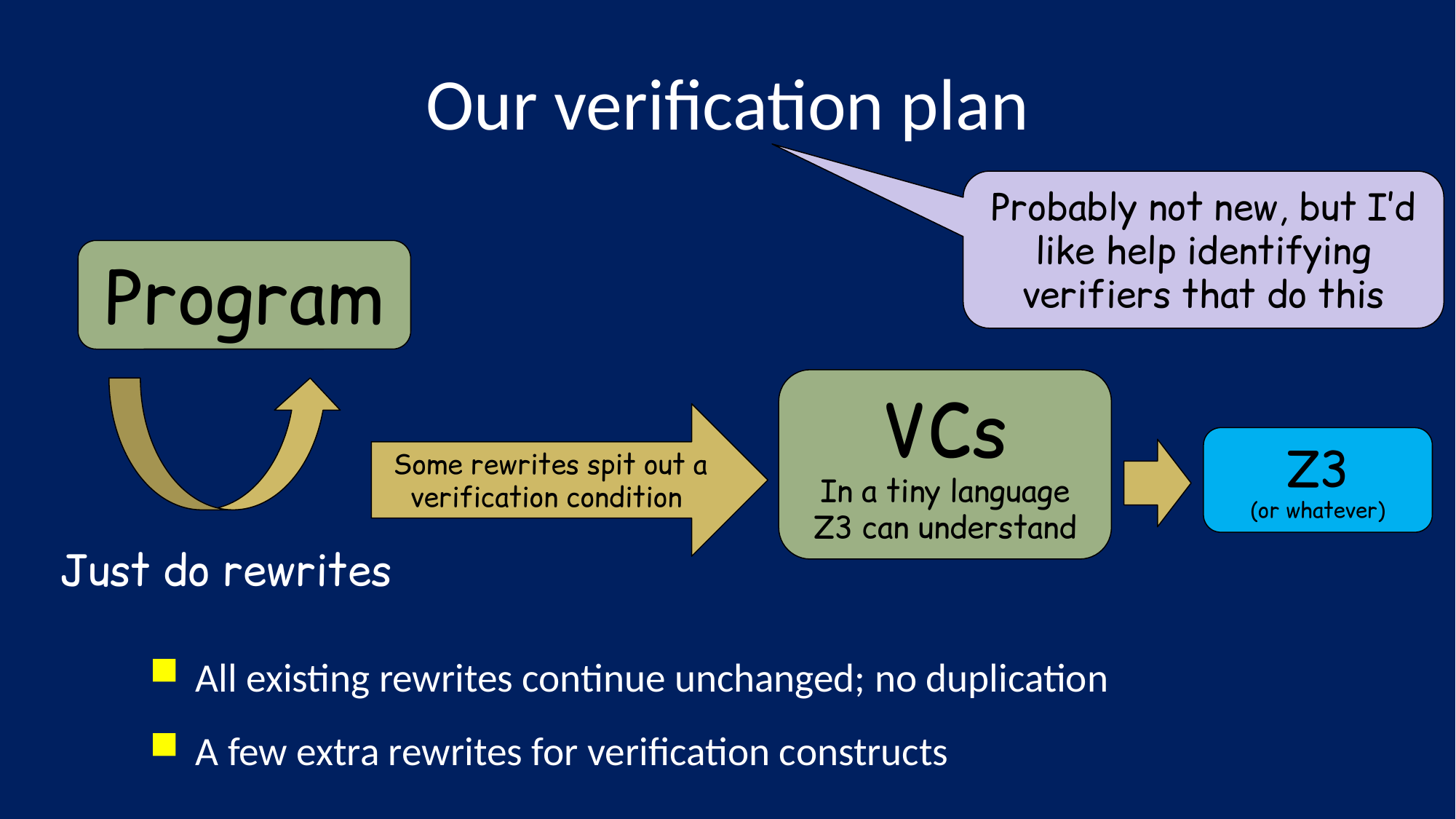

# Our verification plan
Probably not new, but I’d like help identifying verifiers that do this
Program
VCs
In a tiny language Z3 can understand

Some rewrites spit out a verification condition
Z3
(or whatever)

Just do rewrites
All existing rewrites continue unchanged; no duplication
A few extra rewrites for verification constructs